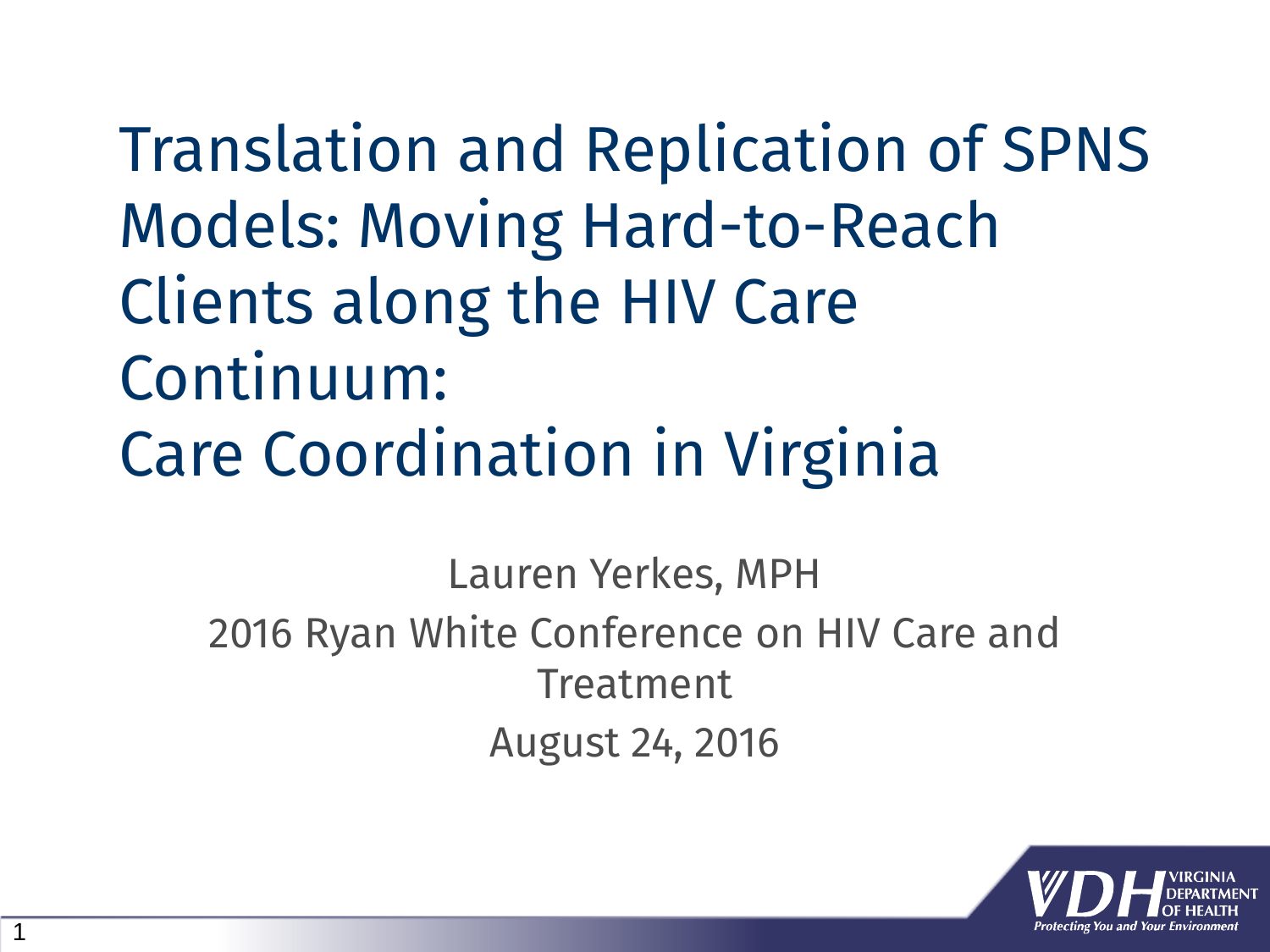

# Translation and Replication of SPNS Models: Moving Hard-to-Reach Clients along the HIV Care Continuum: Care Coordination in Virginia
Lauren Yerkes, MPH
2016 Ryan White Conference on HIV Care and Treatment
August 24, 2016